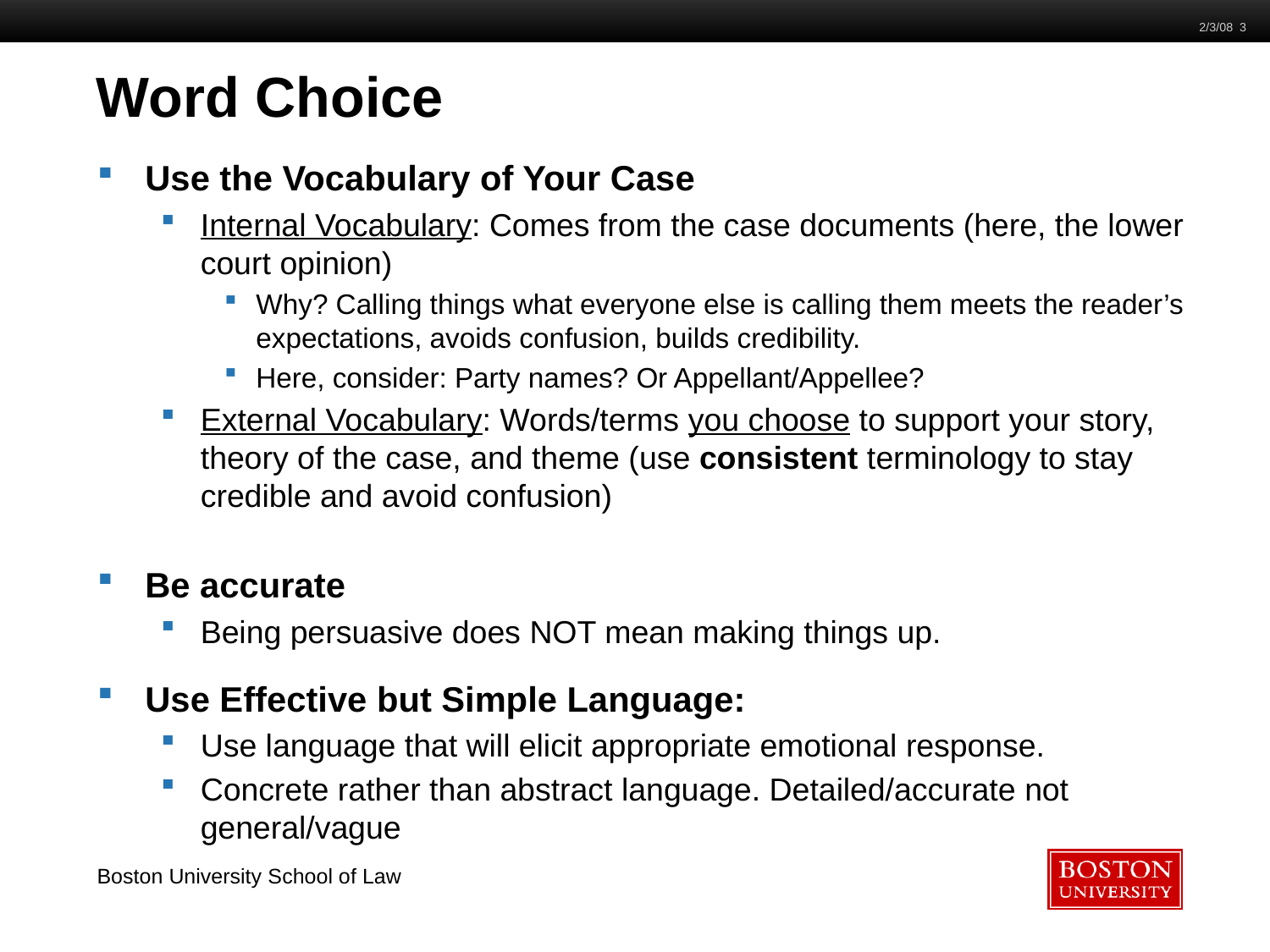

2/3/08  3
# Word Choice
Use the Vocabulary of Your Case
Internal Vocabulary: Comes from the case documents (here, the lower court opinion)
Why? Calling things what everyone else is calling them meets the reader’s expectations, avoids confusion, builds credibility.
Here, consider: Party names? Or Appellant/Appellee?
External Vocabulary: Words/terms you choose to support your story, theory of the case, and theme (use consistent terminology to stay credible and avoid confusion)

Be accurate
Being persuasive does NOT mean making things up.

Use Effective but Simple Language:
Use language that will elicit appropriate emotional response.
Concrete rather than abstract language. Detailed/accurate not general/vague